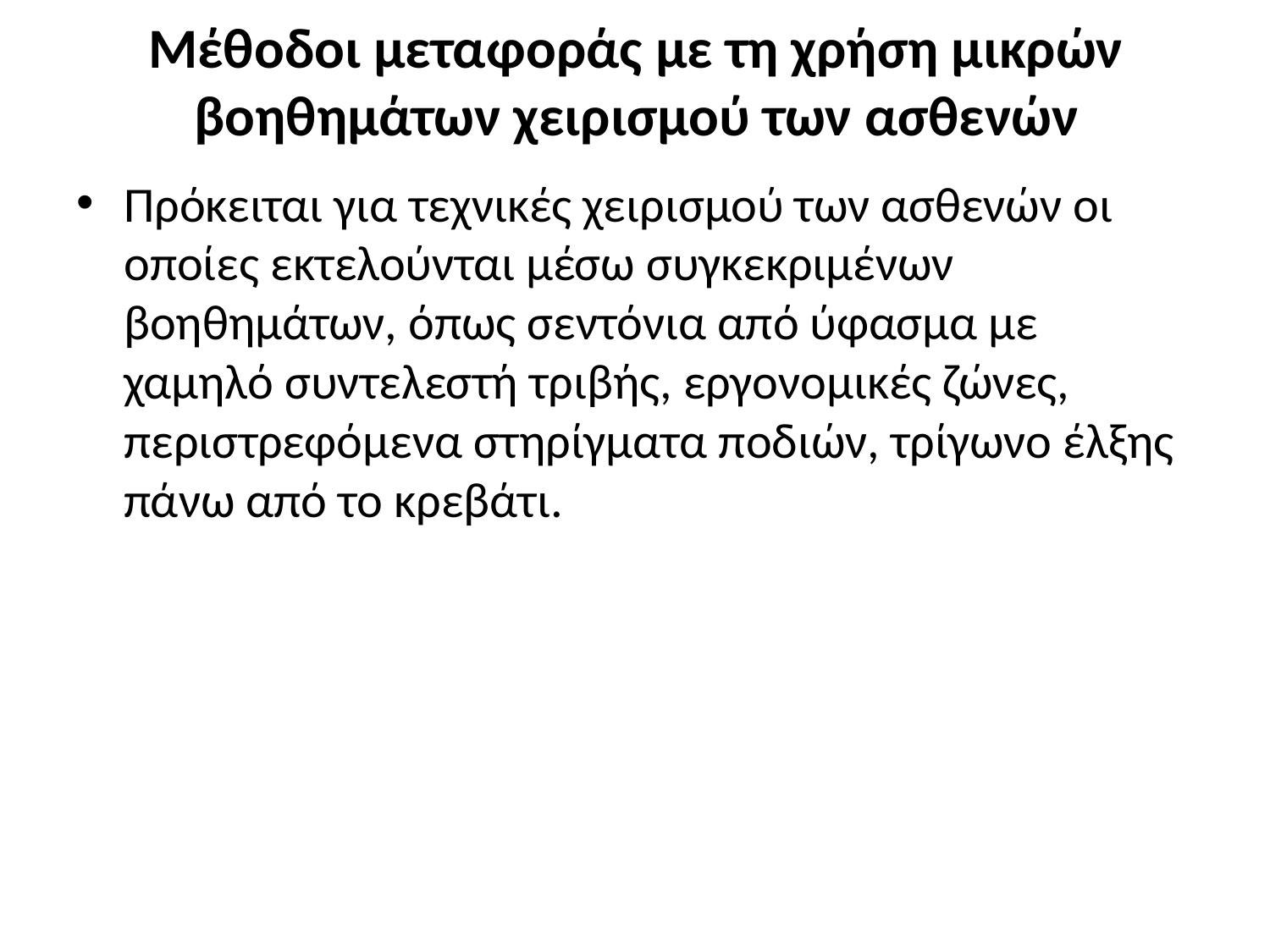

# Μέθοδοι μεταφοράς με τη χρήση μικρών βοηθημάτων χειρισμού των ασθενών
Πρόκειται για τεχνικές χειρισμού των ασθενών οι οποίες εκτελούνται μέσω συγκεκριμένων βοηθημάτων, όπως σεντόνια από ύφασμα με χαμηλό συντελεστή τριβής, εργονομικές ζώνες, περιστρεφόμενα στηρίγματα ποδιών, τρίγωνο έλξης πάνω από το κρεβάτι.